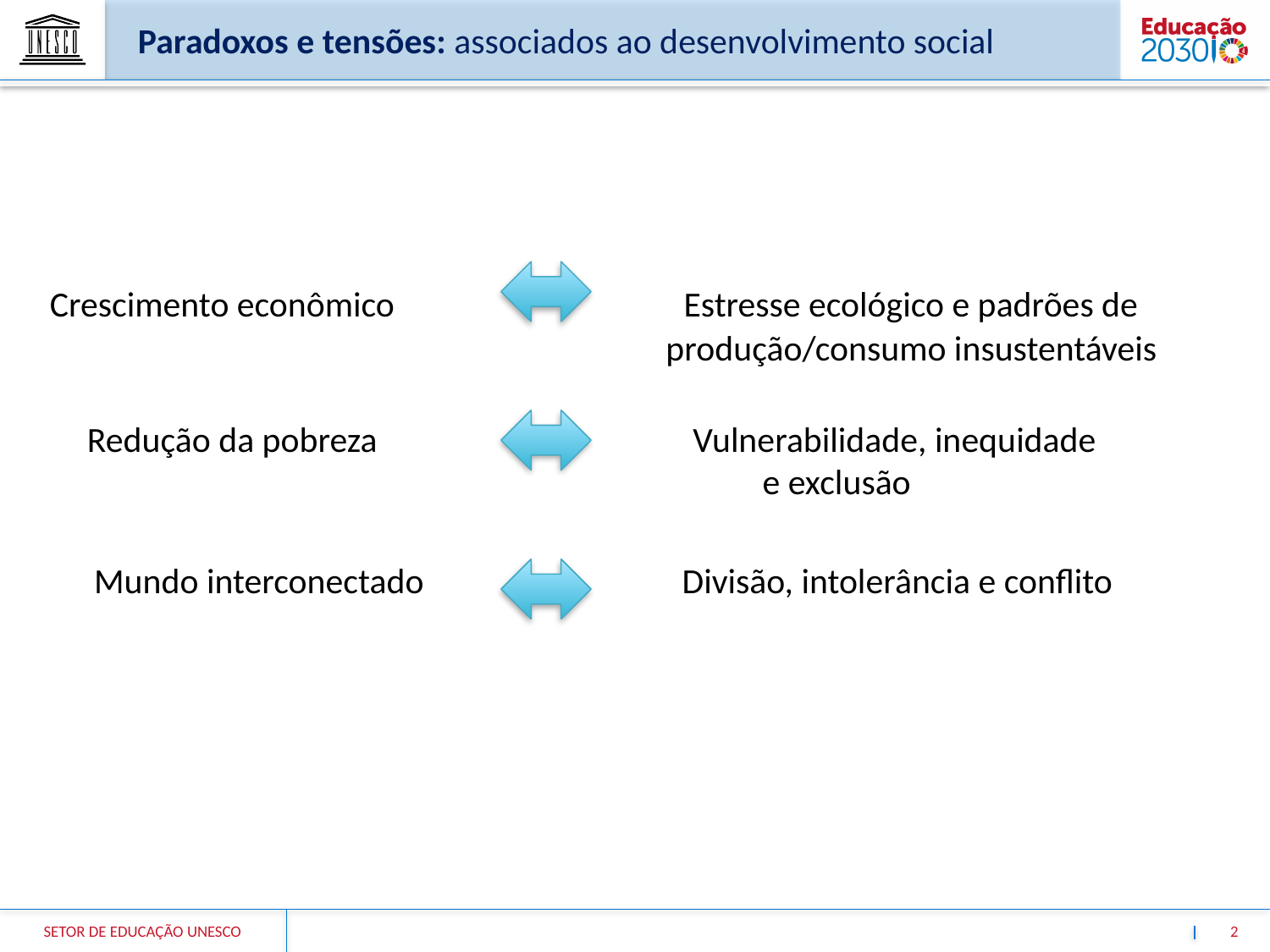

Paradoxos e tensões: associados ao desenvolvimento social

  Crescimento econômico	             	                  Estresse ecológico e padrões de 						produção/consumo insustentáveis
       Redução da pobreza	                                   Vulnerabilidade, inequidade 				            e exclusão

        Mundo interconectado 	                  Divisão, intolerância e conflito